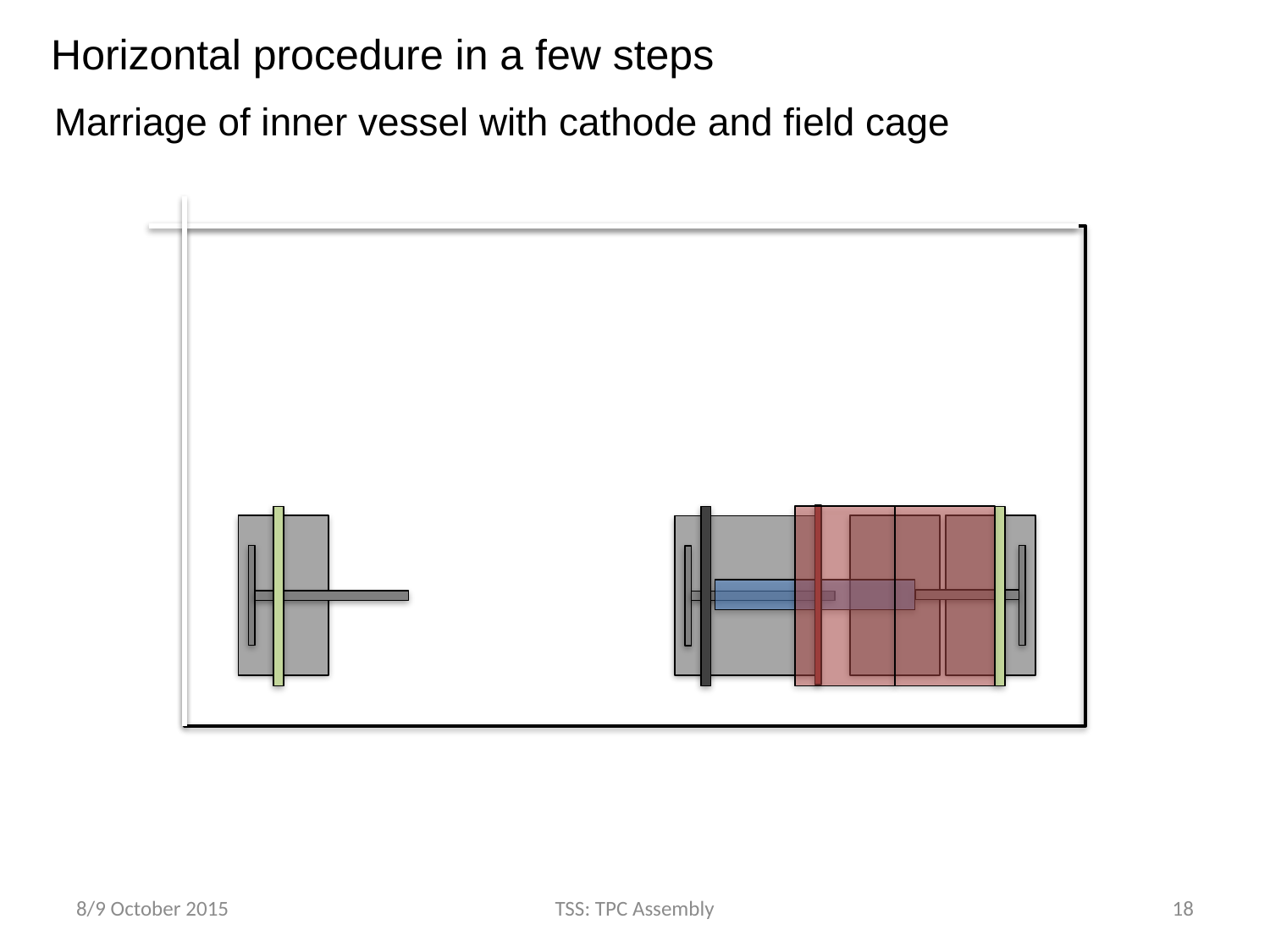

Horizontal procedure in a few steps
Marriage of inner vessel with cathode and field cage

8/9 October 2015
TSS: TPC Assembly
18